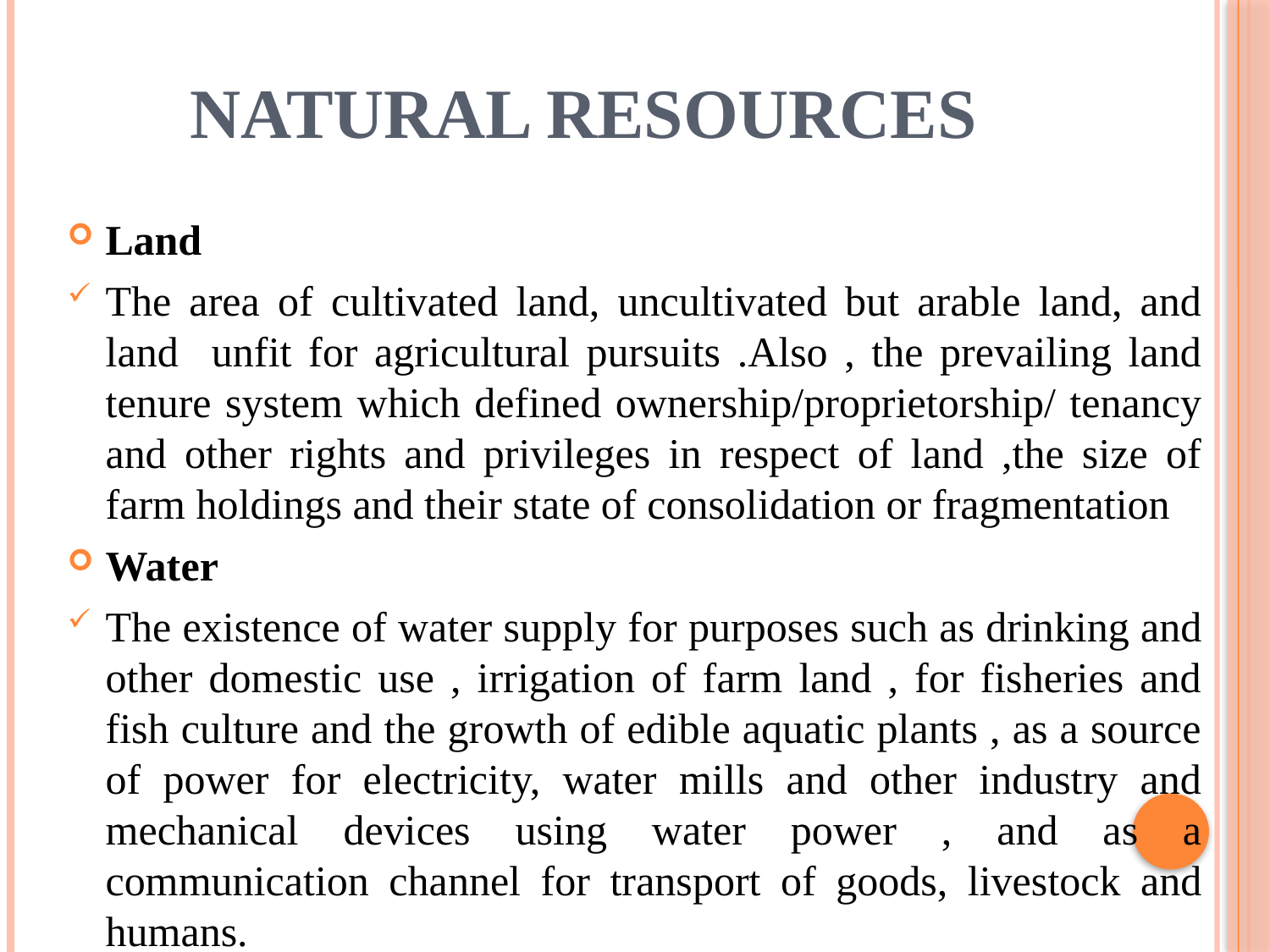

# NATURAL RESOURCES
Land
The area of cultivated land, uncultivated but arable land, and land  unfit for agricultural pursuits .Also , the prevailing land tenure system which defined ownership/proprietorship/ tenancy and other rights and privileges in respect of land ,the size of farm holdings and their state of consolidation or fragmentation
Water
The existence of water supply for purposes such as drinking and other domestic use , irrigation of farm land , for fisheries and fish culture and the growth of edible aquatic plants , as a source of power for electricity, water mills and other industry and mechanical devices using water power , and as a communication channel for transport of goods, livestock and humans.